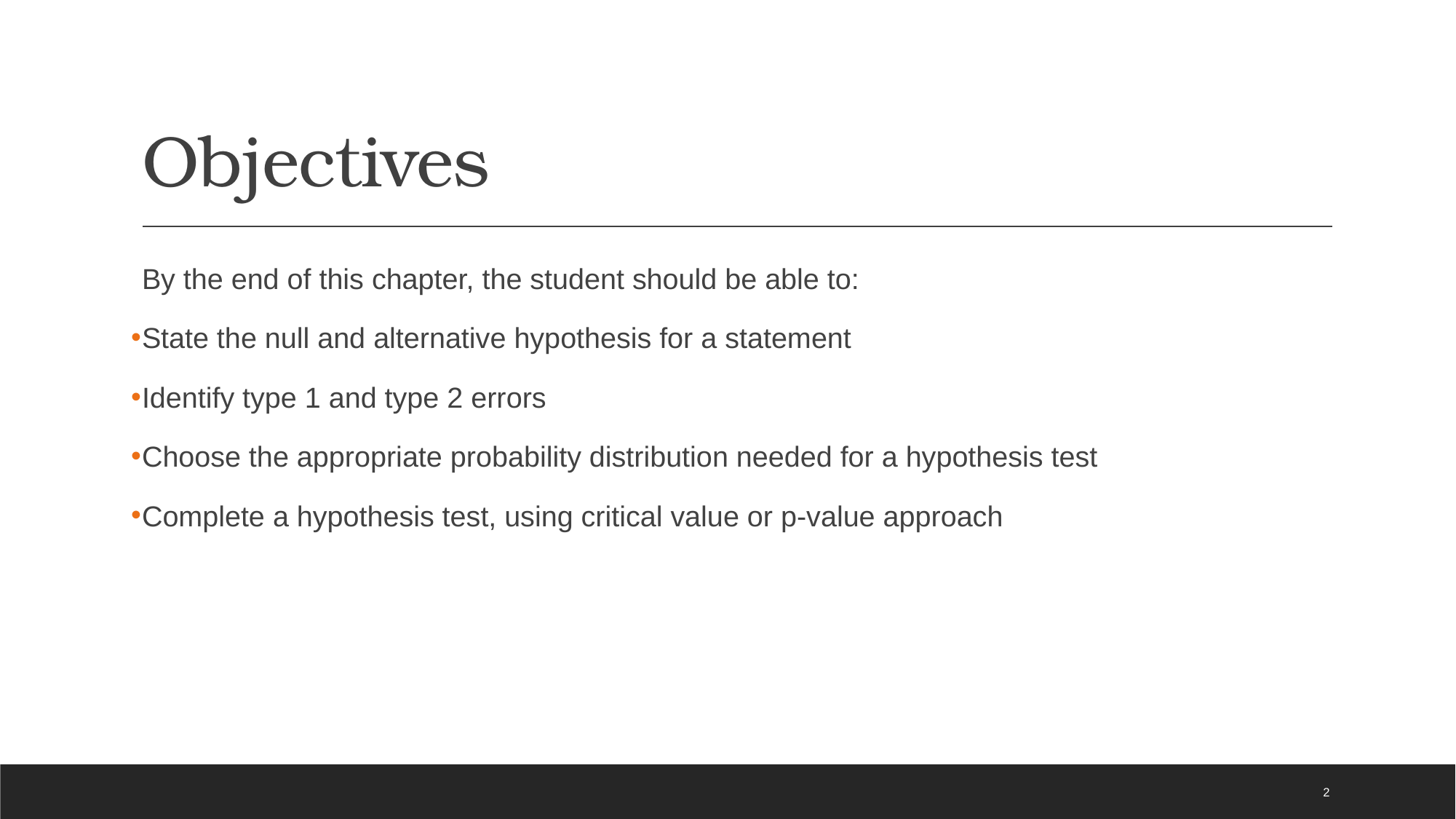

# Objectives
By the end of this chapter, the student should be able to:
State the null and alternative hypothesis for a statement
Identify type 1 and type 2 errors
Choose the appropriate probability distribution needed for a hypothesis test
Complete a hypothesis test, using critical value or p-value approach
2